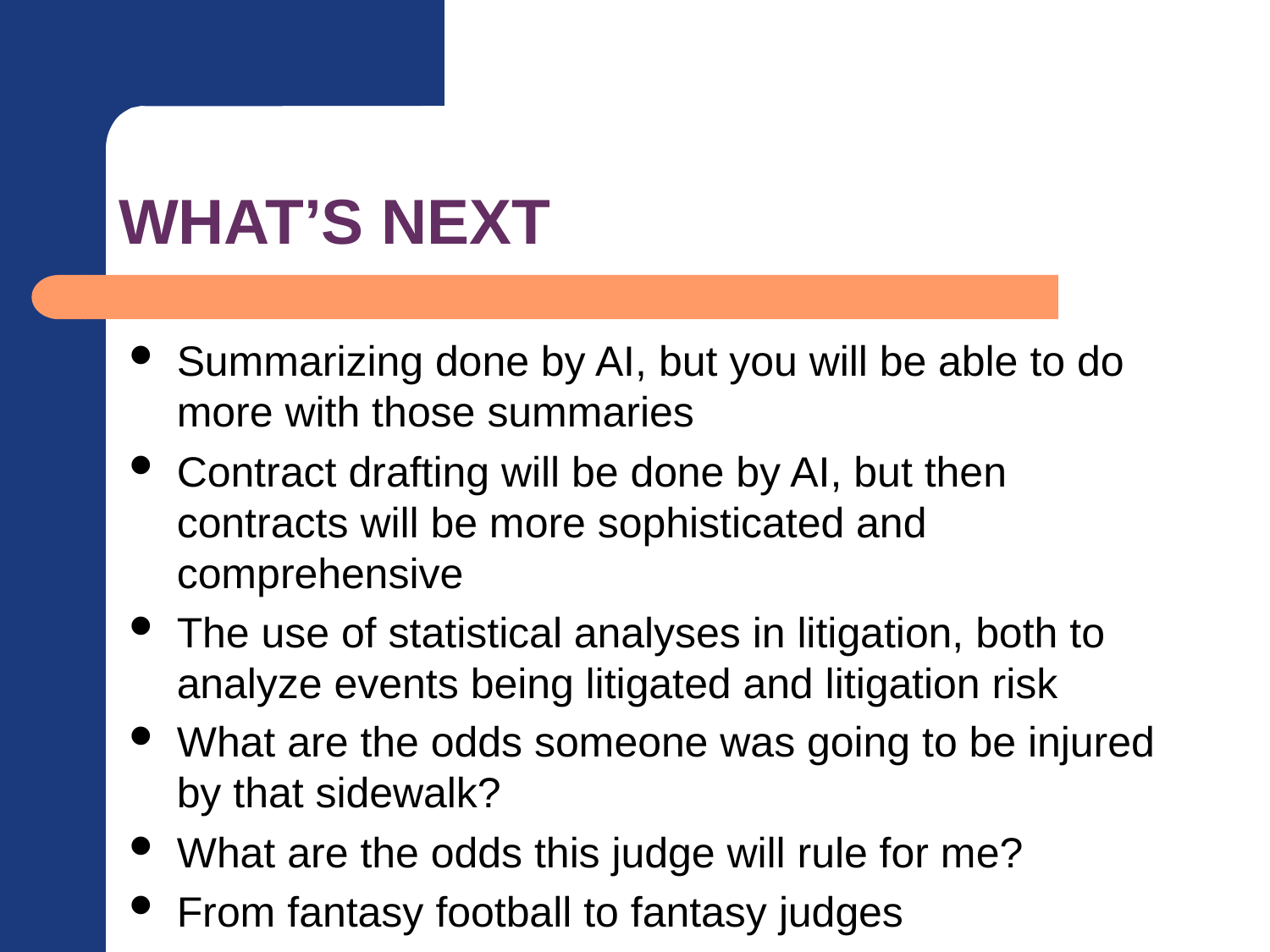

# WHAT’S NEXT
Summarizing done by AI, but you will be able to do more with those summaries
Contract drafting will be done by AI, but then contracts will be more sophisticated and comprehensive
The use of statistical analyses in litigation, both to analyze events being litigated and litigation risk
What are the odds someone was going to be injured by that sidewalk?
What are the odds this judge will rule for me?
From fantasy football to fantasy judges